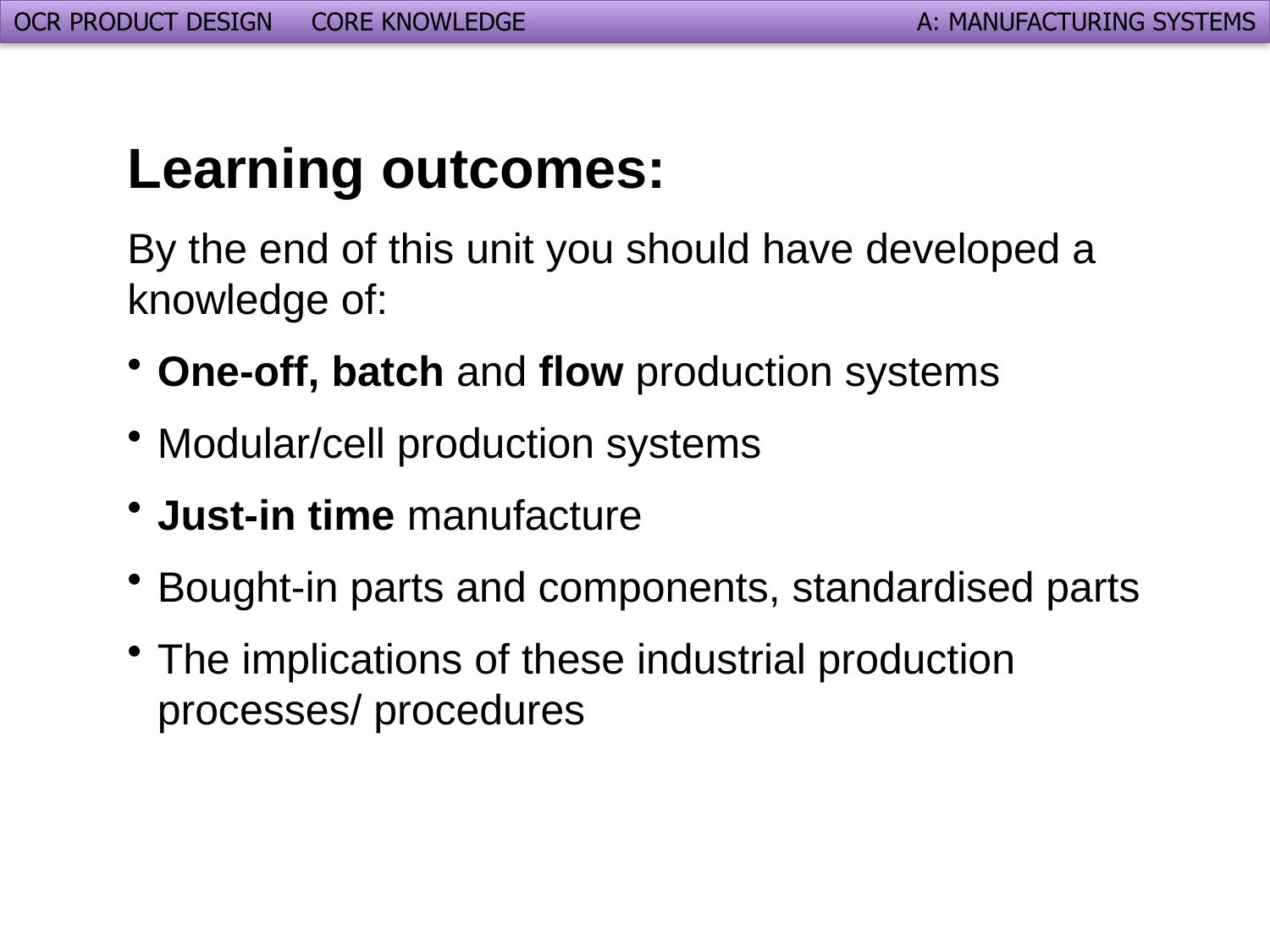

Learning outcomes:
By the end of this unit you should have developed a knowledge of:
One-off, batch and flow production systems
Modular/cell production systems
Just-in time manufacture
Bought-in parts and components, standardised parts
The implications of these industrial production processes/ procedures